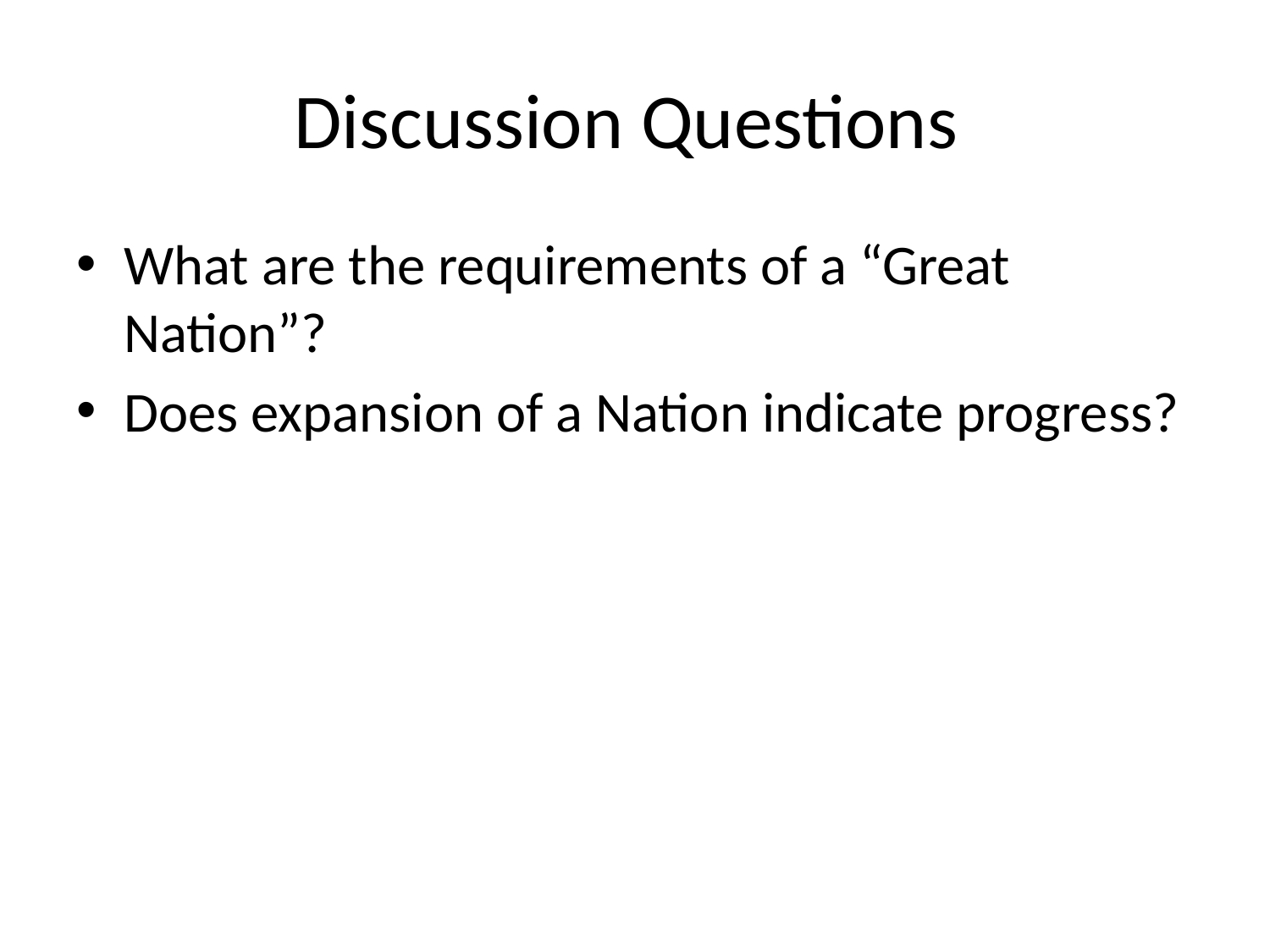

# Discussion Questions
What are the requirements of a “Great Nation”?
Does expansion of a Nation indicate progress?